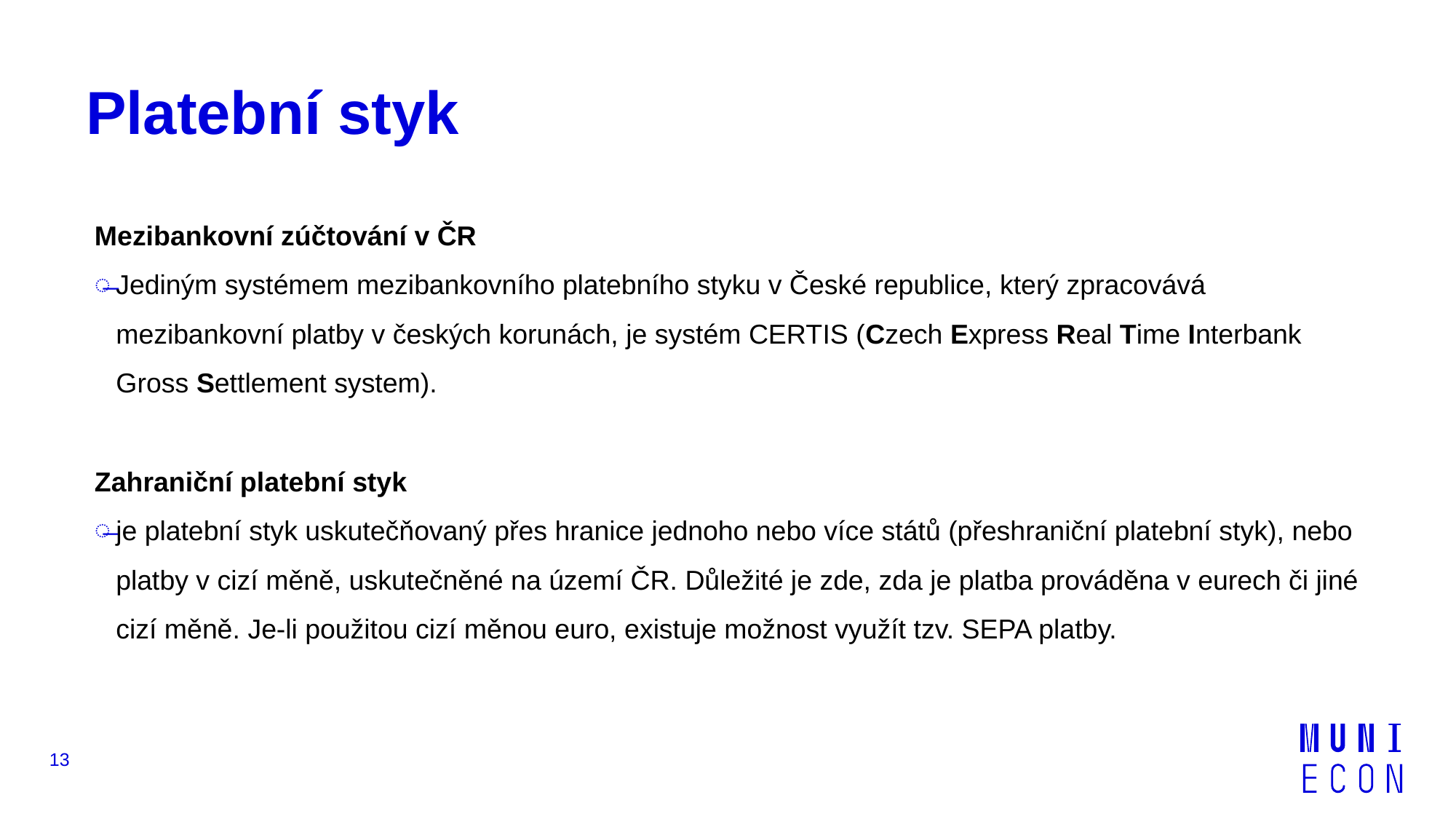

# Platební styk
Mezibankovní zúčtování v ČR
Jediným systémem mezibankovního platebního styku v České republice, který zpracovává mezibankovní platby v českých korunách, je systém CERTIS (Czech Express Real Time Interbank Gross Settlement system).

Zahraniční platební styk
je platební styk uskutečňovaný přes hranice jednoho nebo více států (přeshraniční platební styk), nebo platby v cizí měně, uskutečněné na území ČR. Důležité je zde, zda je platba prováděna v eurech či jiné cizí měně. Je-li použitou cizí měnou euro, existuje možnost využít tzv. SEPA platby.

13